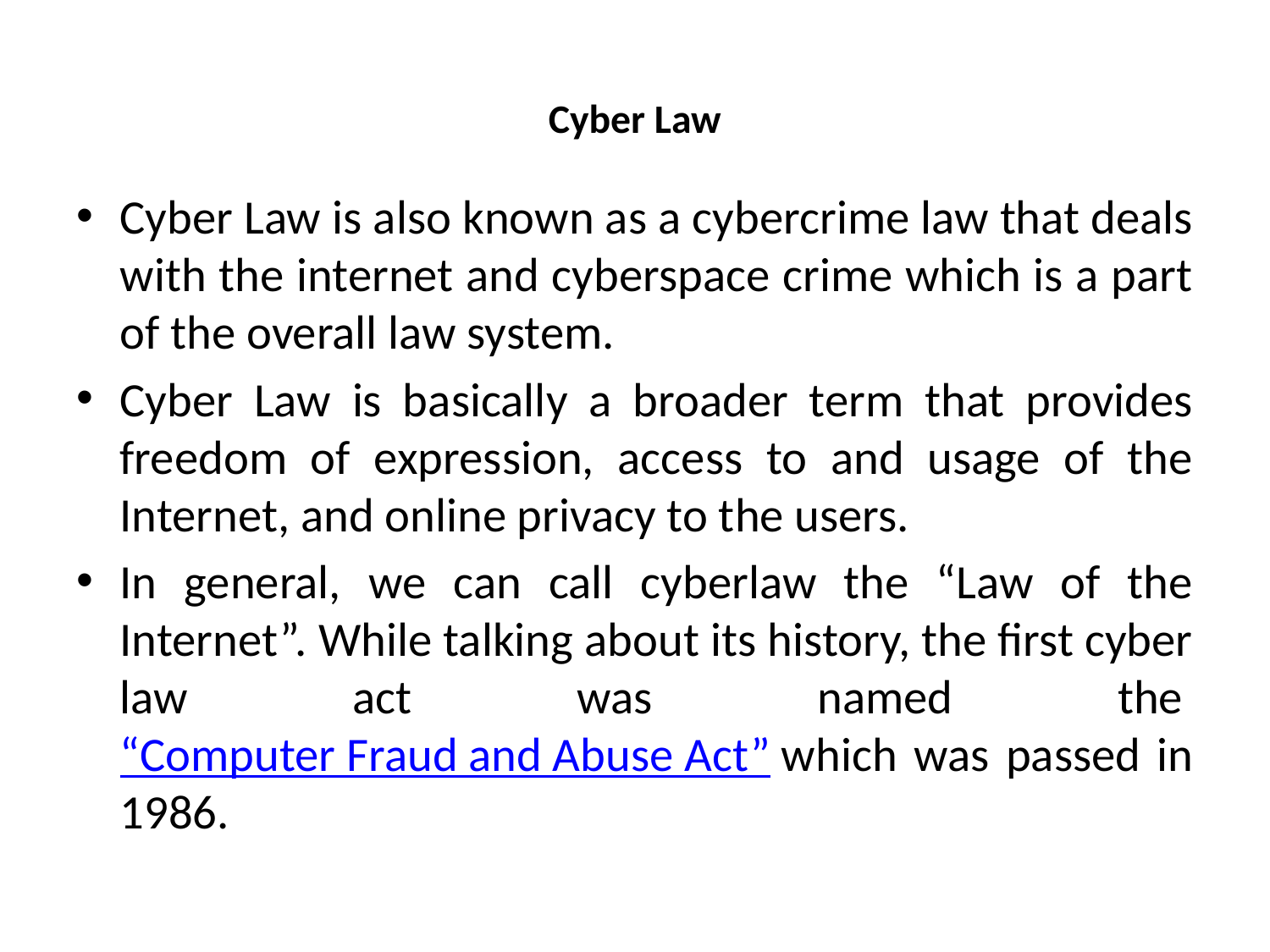

# Cyber Law
Cyber Law is also known as a cybercrime law that deals with the internet and cyberspace crime which is a part of the overall law system.
Cyber Law is basically a broader term that provides freedom of expression, access to and usage of the Internet, and online privacy to the users.
In general, we can call cyberlaw the “Law of the Internet”. While talking about its history, the first cyber law act was named the “Computer Fraud and Abuse Act” which was passed in 1986.